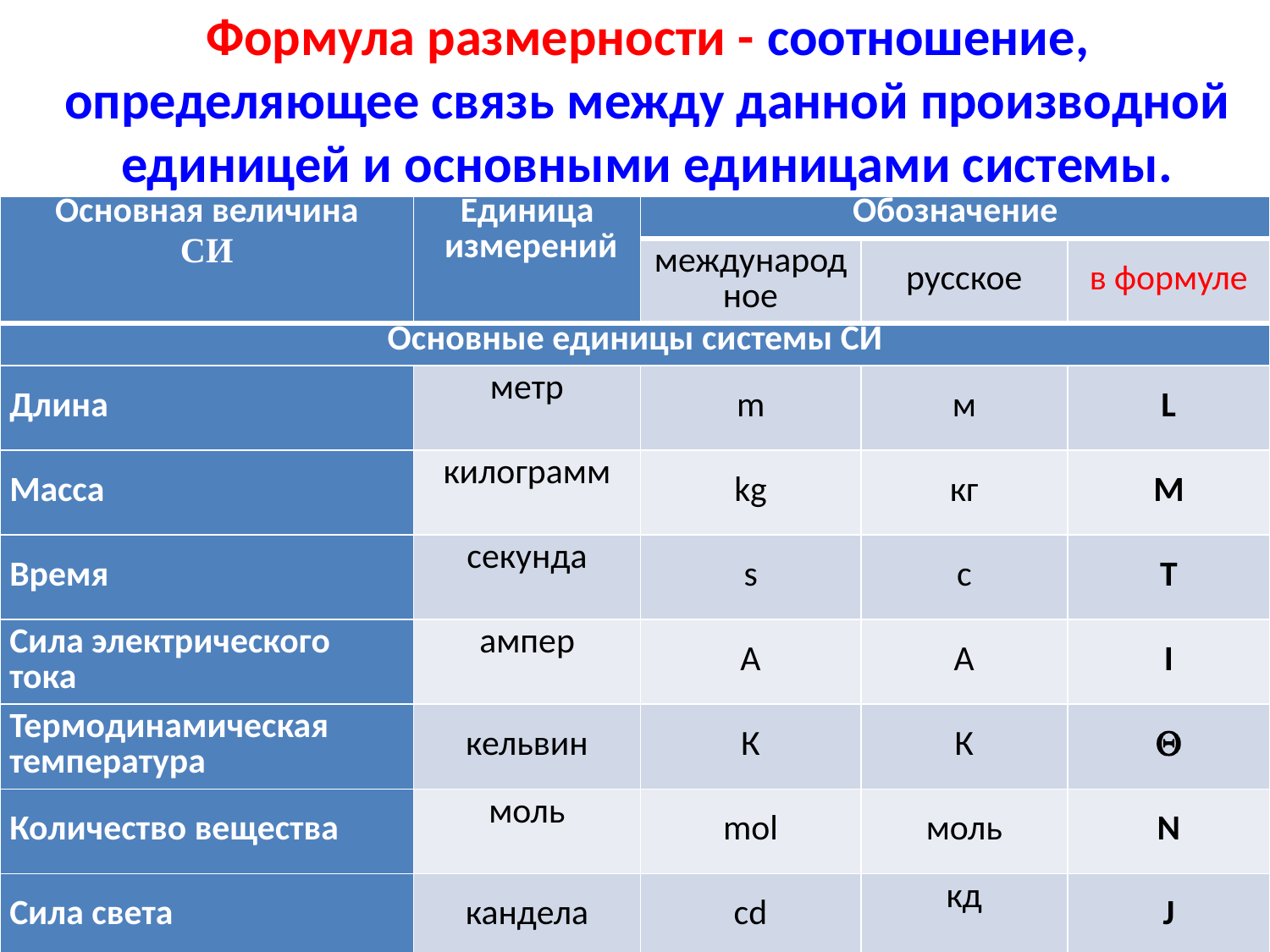

Формула размерности - соотношение, определяющее связь между данной производной единицей и основными единицами системы.
| Основная величина СИ | Единица измерений | Обозначение |  |  |
| --- | --- | --- | --- | --- |
|  |  | международное | русское | в формуле |
| Основные единицы системы СИ |  |  |  |  |
| Длина | метр | m | м | L |
| Масса | килограмм | kg | кг | M |
| Время | секунда | s | с | T |
| Сила электрического тока | ампер | А | А | I |
| Термодинамическая температура | кельвин | К | К | Θ |
| Количество вещества | моль | mol | моль | N |
| Сила света | кандела | cd | кд | J |